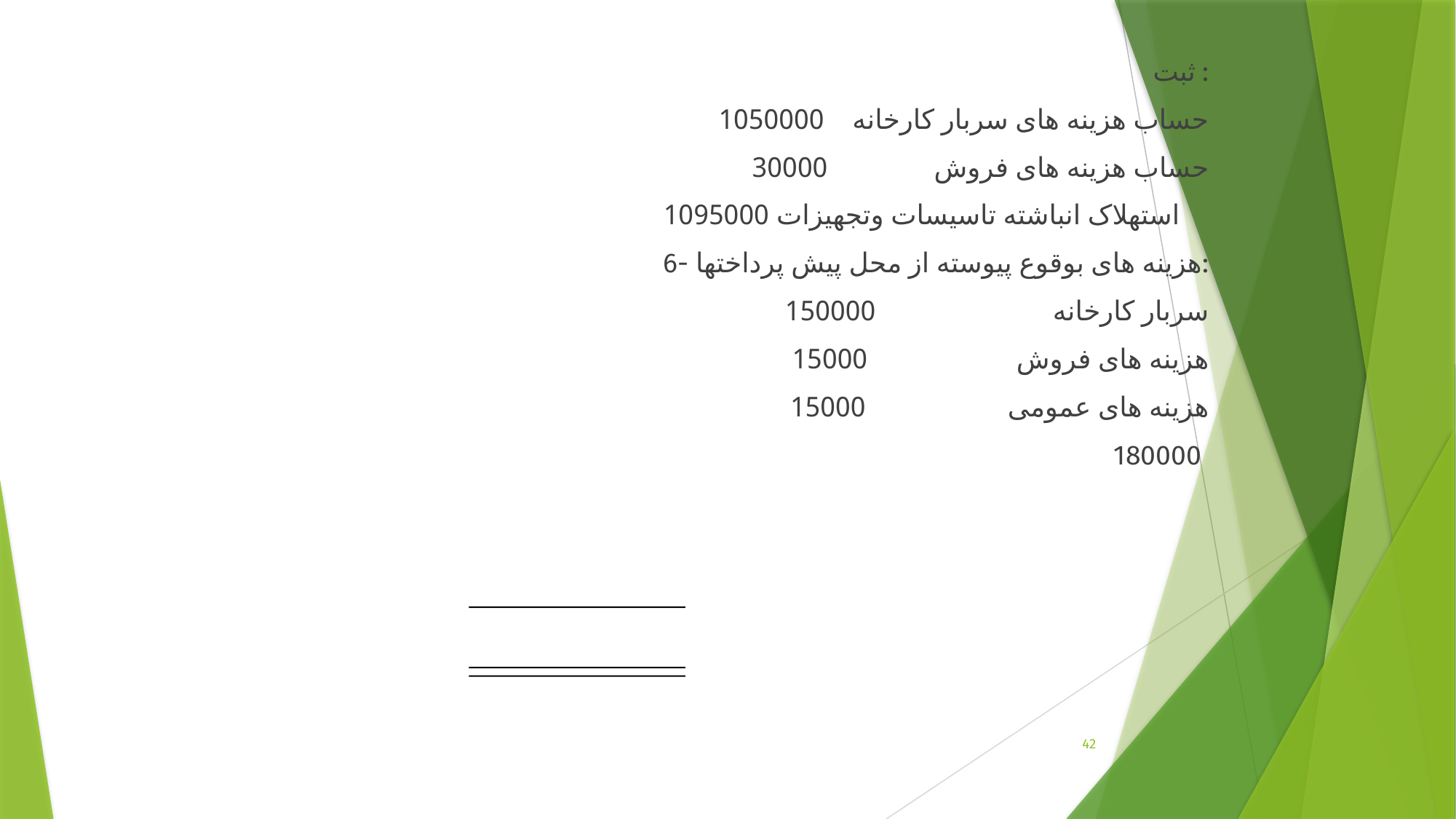

ثبت :
حساب هزينه های سربار کارخانه    1050000
حساب هزينه های فروش               30000
          استهلاک انباشته تاسيسات وتجهيزات 1095000
6- هزينه های بوقوع پيوسته از محل پيش پرداختها:
سربار کارخانه                         150000
هزينه های فروش                     15000
هزينه های عمومی                    15000
                                          180000

42